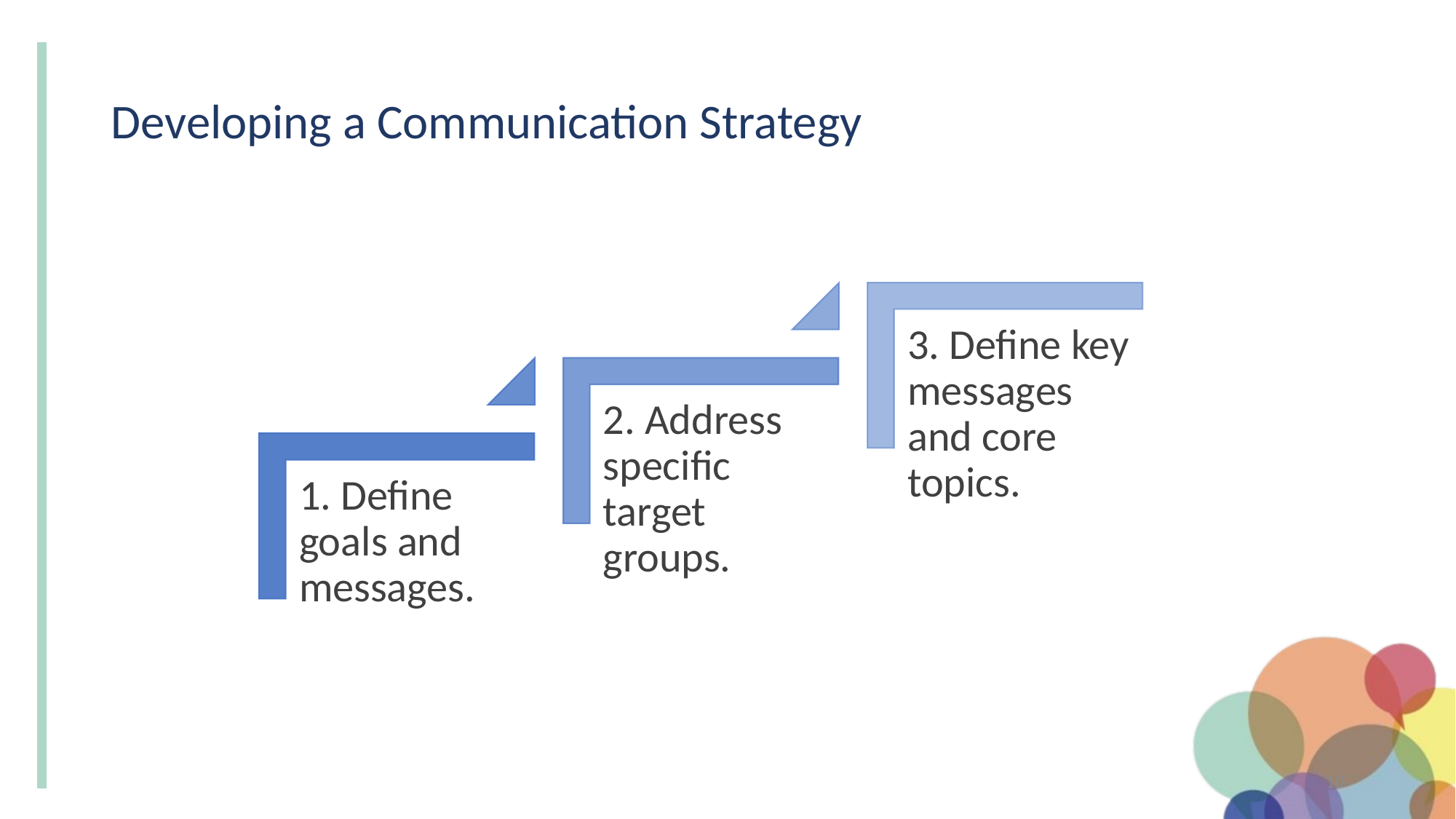

# Developing a Communication Strategy
1. Define goals and messages.
2. Address specific target groups.
3. Define key messages and core topics.
10